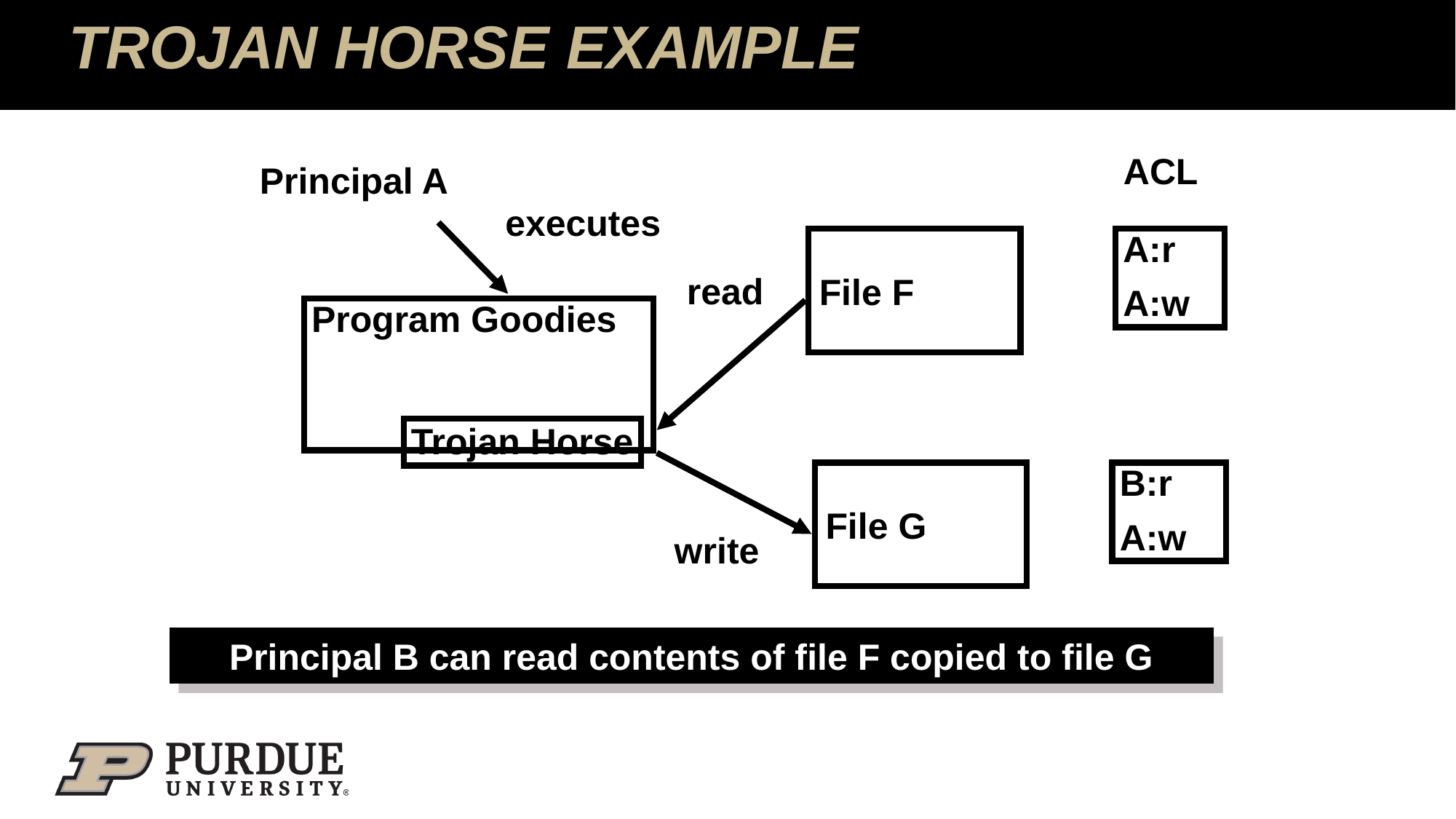

# TROJAN HORSE EXAMPLE
ACL
Principal A
executes

File F
A:r
A:w
read
Program Goodies

Trojan Horse

File G
B:r
A:w
write
Principal B can read contents of file F copied to file G